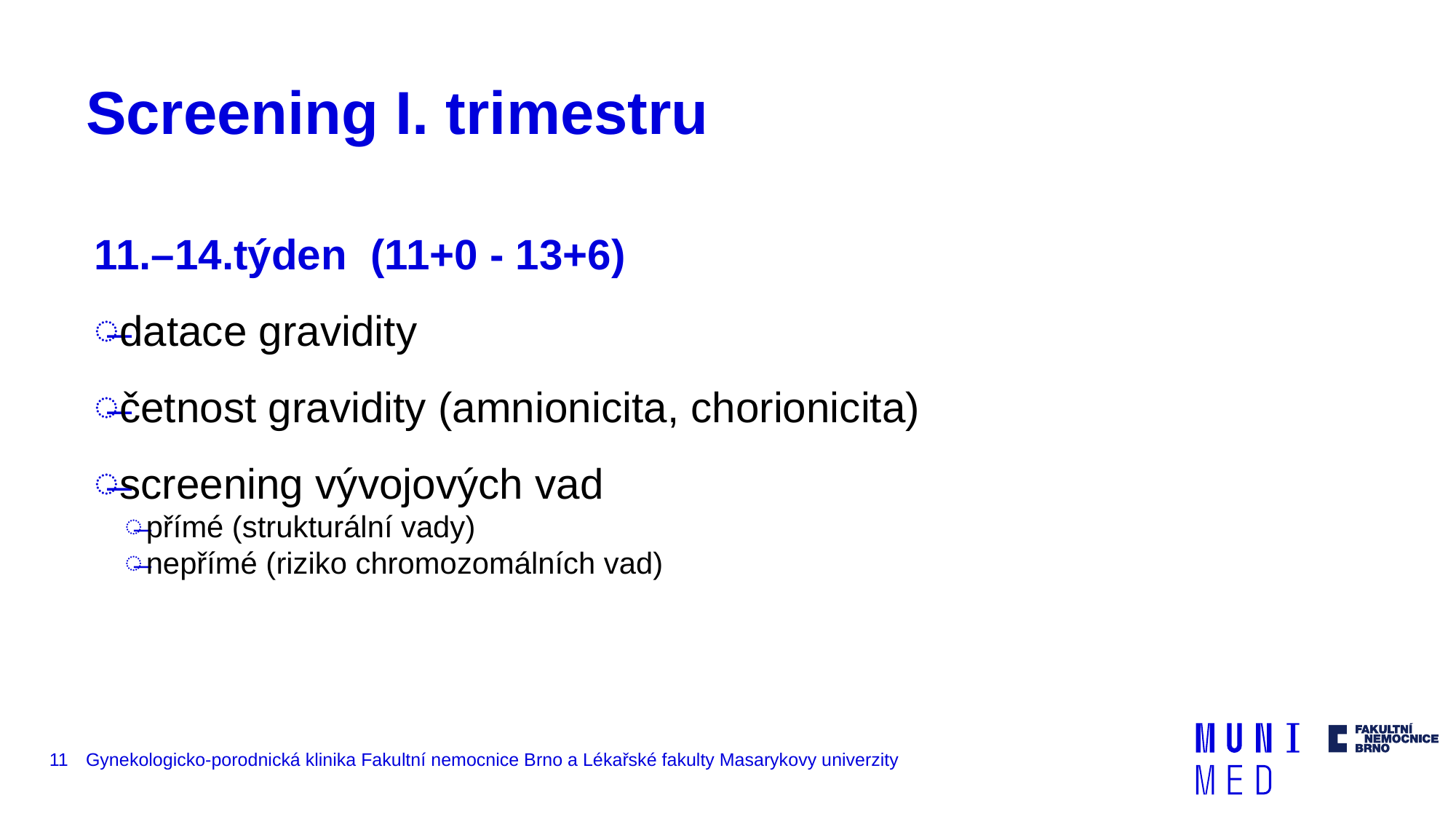

# Screening I. trimestru
11.–14.týden  (11+0 - 13+6)
datace gravidity
četnost gravidity (amnionicita, chorionicita)
screening vývojových vad
přímé (strukturální vady)
nepřímé (riziko chromozomálních vad)
11
Gynekologicko-porodnická klinika Fakultní nemocnice Brno a Lékařské fakulty Masarykovy univerzity